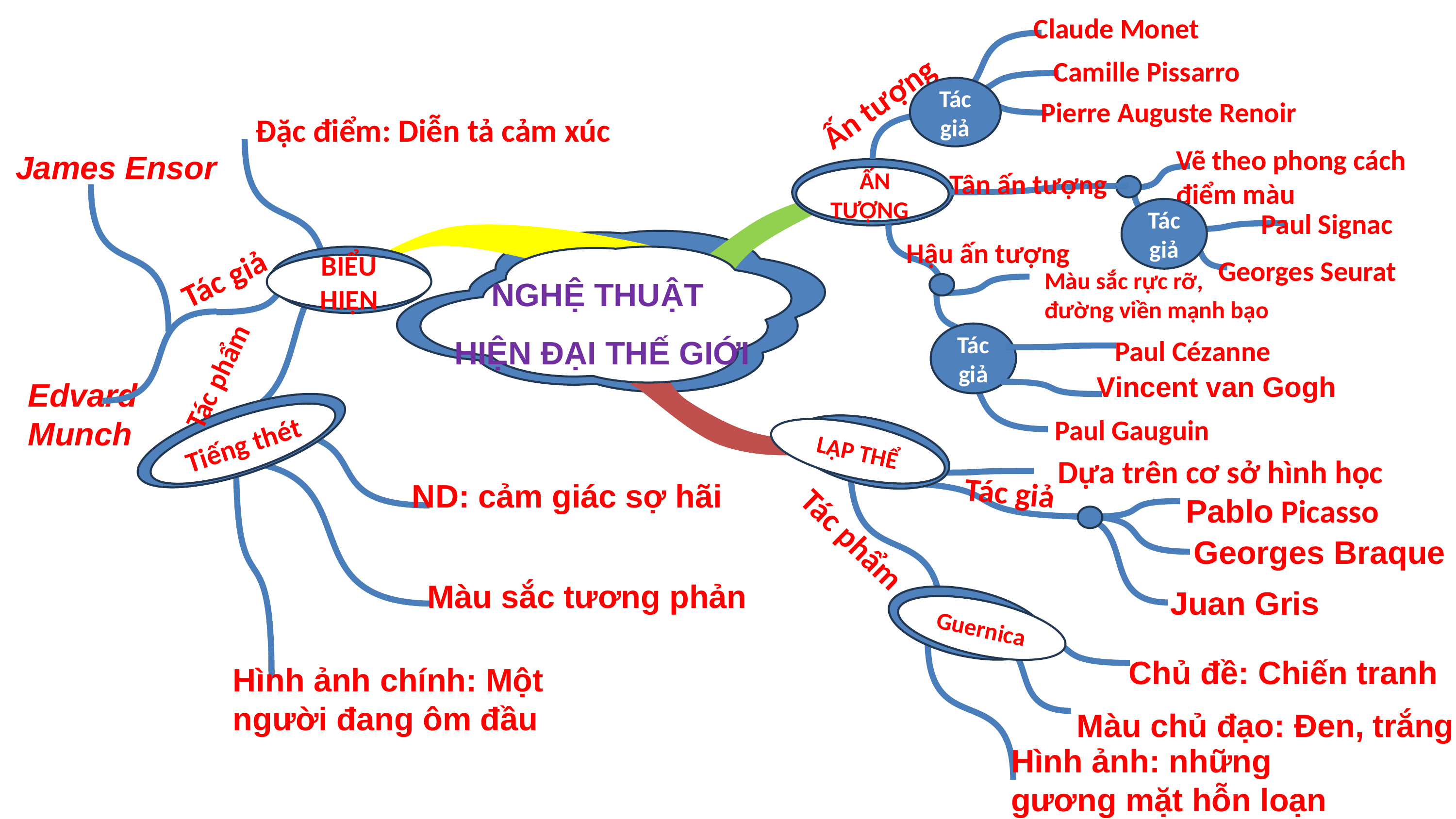

Claude Monet
Camille Pissarro
Tác giả
Ấn tượng
Pierre Auguste Renoir
Đặc điểm: Diễn tả cảm xúc
Vẽ theo phong cách điểm màu
James Ensor

 ẤN TƯỢNG

Tân ấn tượng

Tác giả
Paul Signac

BIỂU HIỆN
Hậu ấn tượng

Georges Seurat
Tác giả
NGHỆ THUẬT
 HIỆN ĐẠI THẾ GIỚI
Màu sắc rực rỡ,
đường viền mạnh bạo

Tác giả
Paul Cézanne
Tác phẩm
Vincent van Gogh

LẬP THỂ
Edvard Munch

Paul Gauguin
Tiếng thét
Dựa trên cơ sở hình học
Tác giả
ND: cảm giác sợ hãi
Pablo Picasso

Tác phẩm
Georges Braque
Màu sắc tương phản
Juan Gris

Guernica
Chủ đề: Chiến tranh
Hình ảnh chính: Một người đang ôm đầu
Màu chủ đạo: Đen, trắng
Hình ảnh: những
gương mặt hỗn loạn